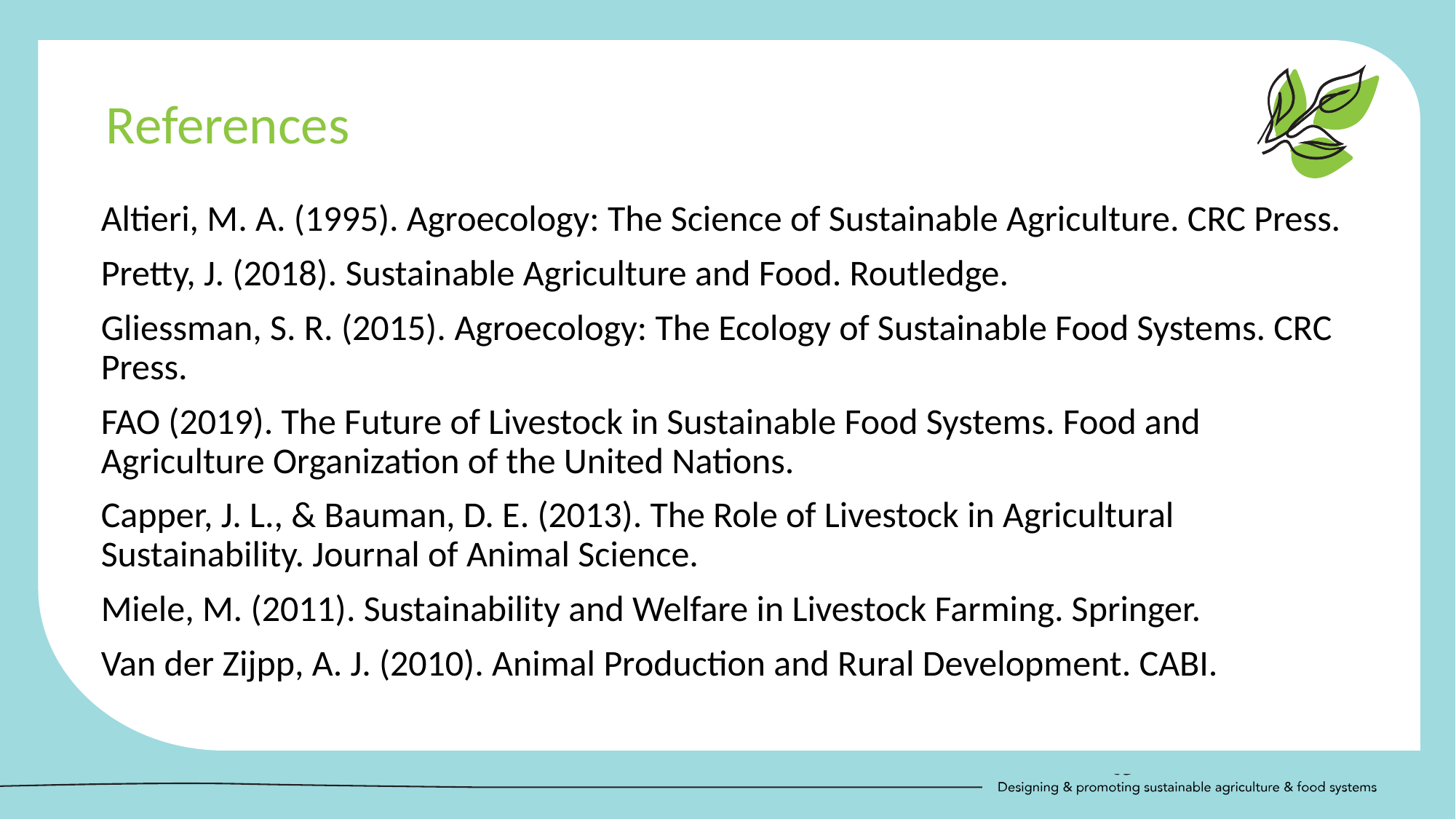

References

Altieri, M. A. (1995). Agroecology: The Science of Sustainable Agriculture. CRC Press.
Pretty, J. (2018). Sustainable Agriculture and Food. Routledge.
Gliessman, S. R. (2015). Agroecology: The Ecology of Sustainable Food Systems. CRC Press.
FAO (2019). The Future of Livestock in Sustainable Food Systems. Food and Agriculture Organization of the United Nations.
Capper, J. L., & Bauman, D. E. (2013). The Role of Livestock in Agricultural Sustainability. Journal of Animal Science.
Miele, M. (2011). Sustainability and Welfare in Livestock Farming. Springer.
Van der Zijpp, A. J. (2010). Animal Production and Rural Development. CABI.